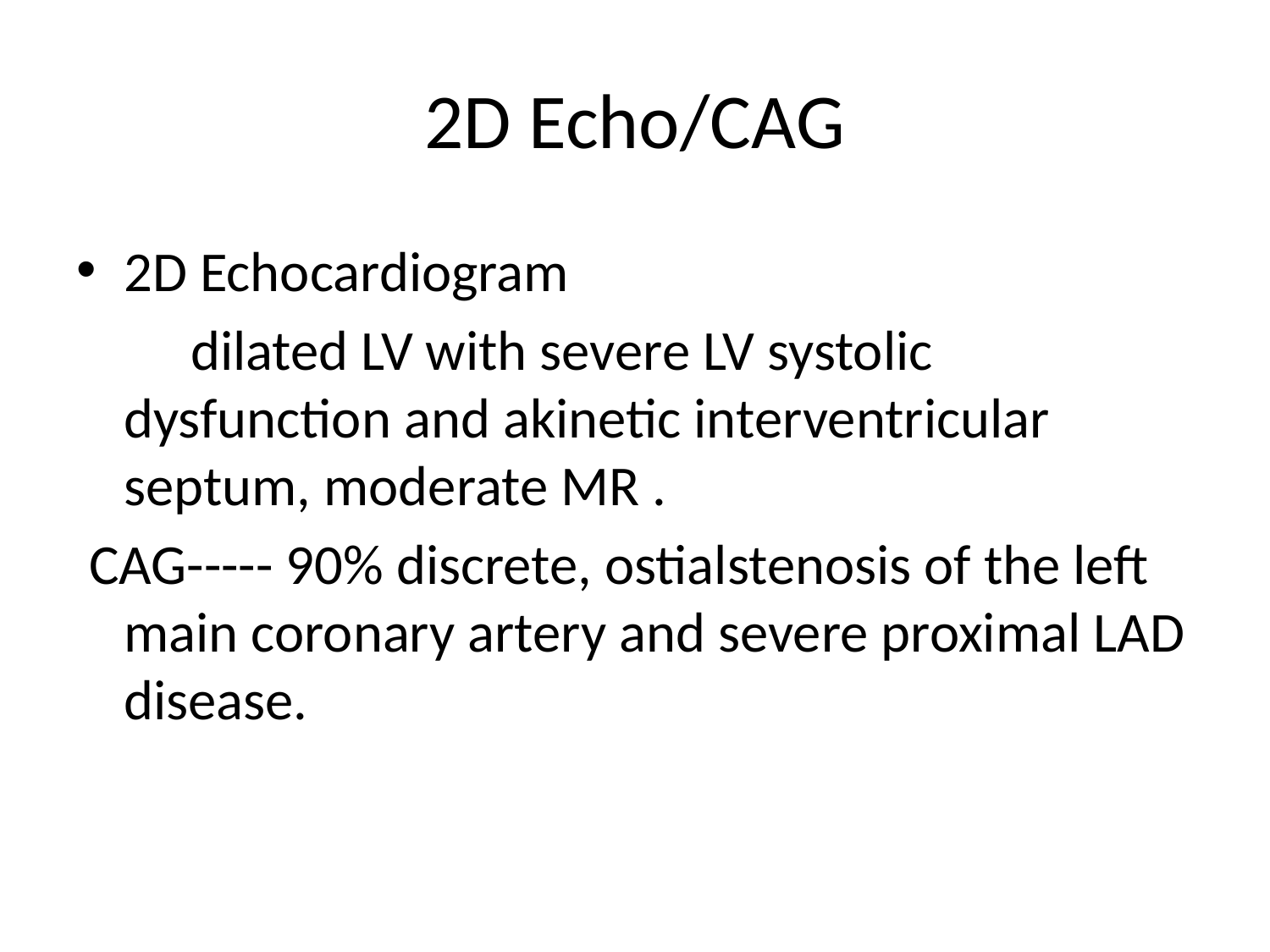

# 2D Echo/CAG
2D Echocardiogram
         dilated LV with severe LV systolic dysfunction and akinetic interventricular septum, moderate MR .
 CAG----- 90% discrete, ostialstenosis of the left main coronary artery and severe proximal LAD disease.